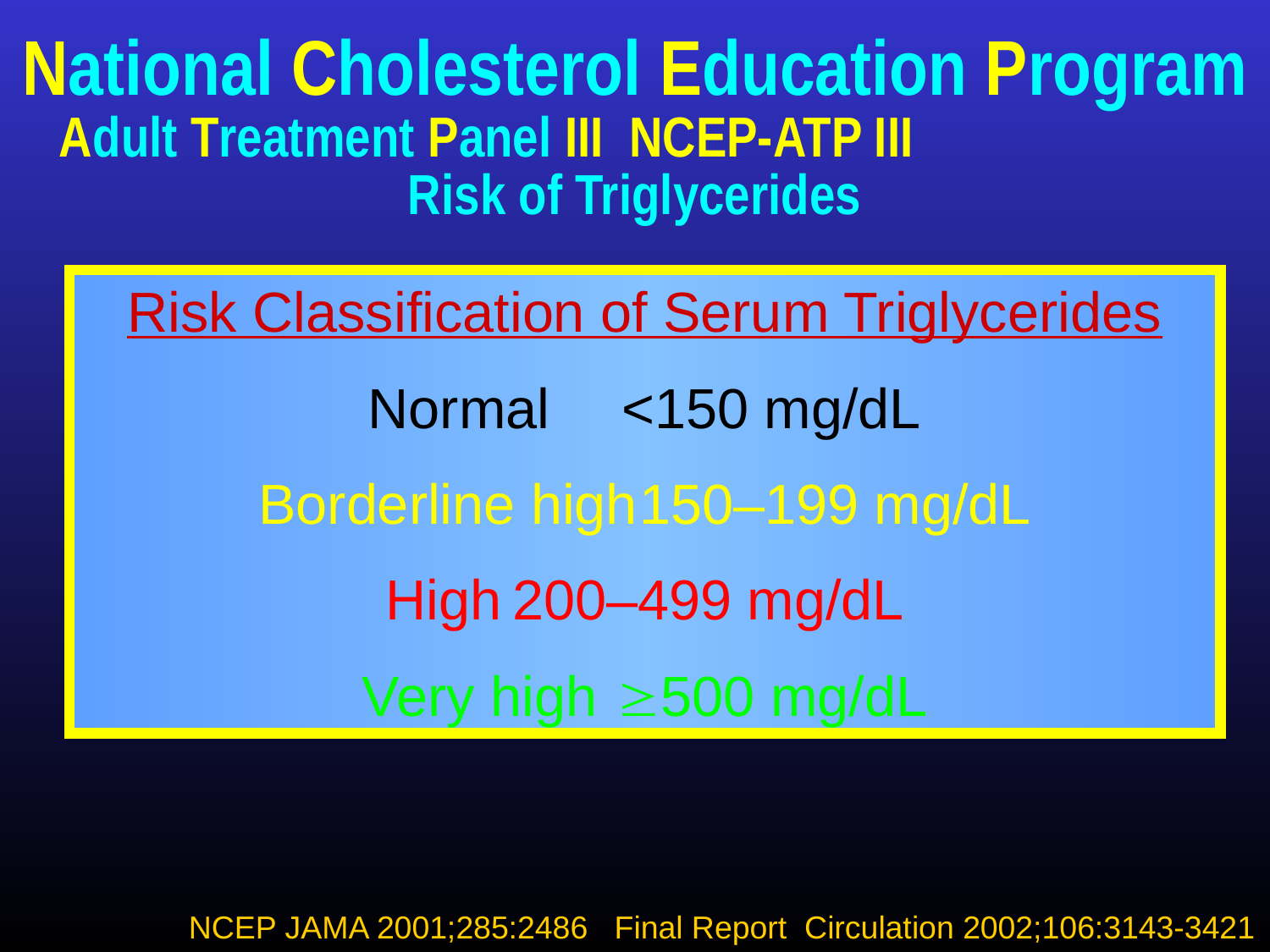

National Cholesterol Education Program
Adult Treatment Panel III  NCEP-ATP III                        Risk of Triglycerides

Risk Classification of Serum Triglycerides
Normal 	<150 mg/dL
Borderline high	150–199 mg/dL
High	200–499 mg/dL
Very high	≥500 mg/dL
NCEP JAMA 2001;285:2486   Final Report  Circulation 2002;106:3143-3421